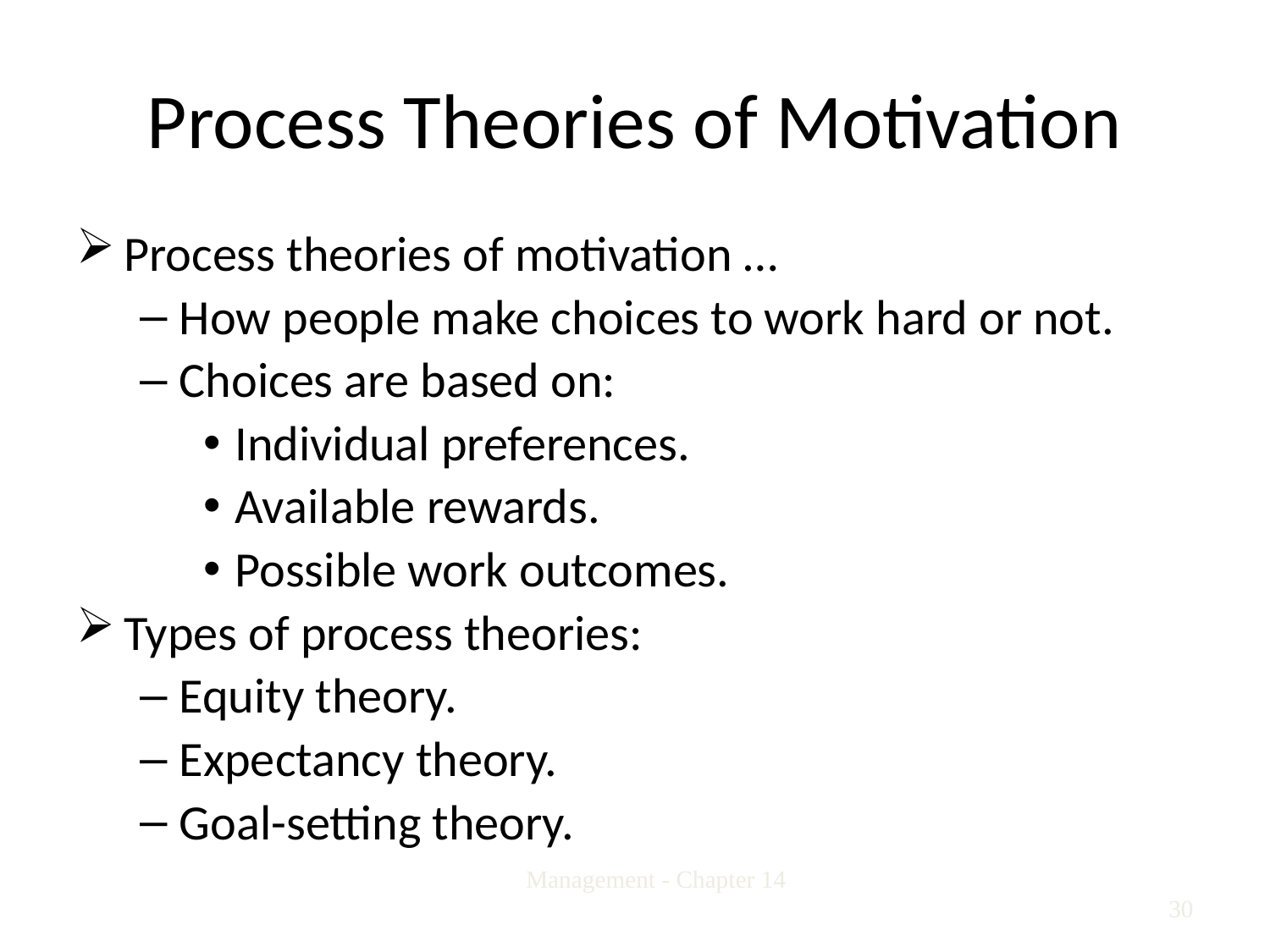

# Process Theories of Motivation
Process theories of motivation …
How people make choices to work hard or not.
Choices are based on:
Individual preferences.
Available rewards.
Possible work outcomes.
Types of process theories:
Equity theory.
Expectancy theory.
Goal-setting theory.
Management - Chapter 14
30